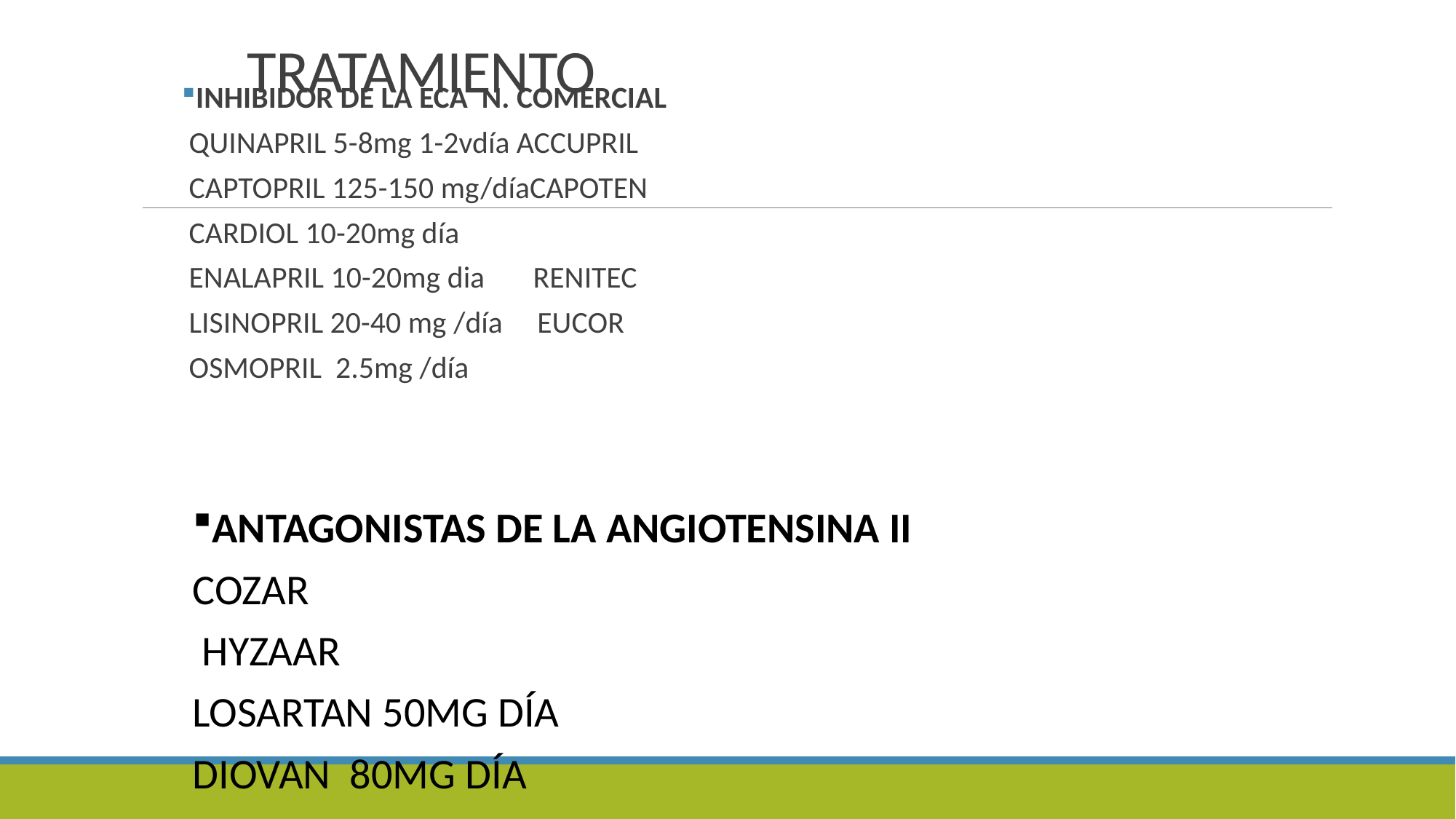

# TRATAMIENTO
INHIBIDOR DE LA ECA  N. COMERCIAL
 QUINAPRIL 5-8mg 1-2vdía ACCUPRIL
 CAPTOPRIL 125-150 mg/díaCAPOTEN
 CARDIOL 10-20mg día
 ENALAPRIL 10-20mg dia       RENITEC
 LISINOPRIL 20-40 mg /día     EUCOR
 OSMOPRIL  2.5mg /día
ANTAGONISTAS DE LA ANGIOTENSINA II
COZAR
 HYZAAR
LOSARTAN 50MG DÍA
DIOVAN  80MG DÍA